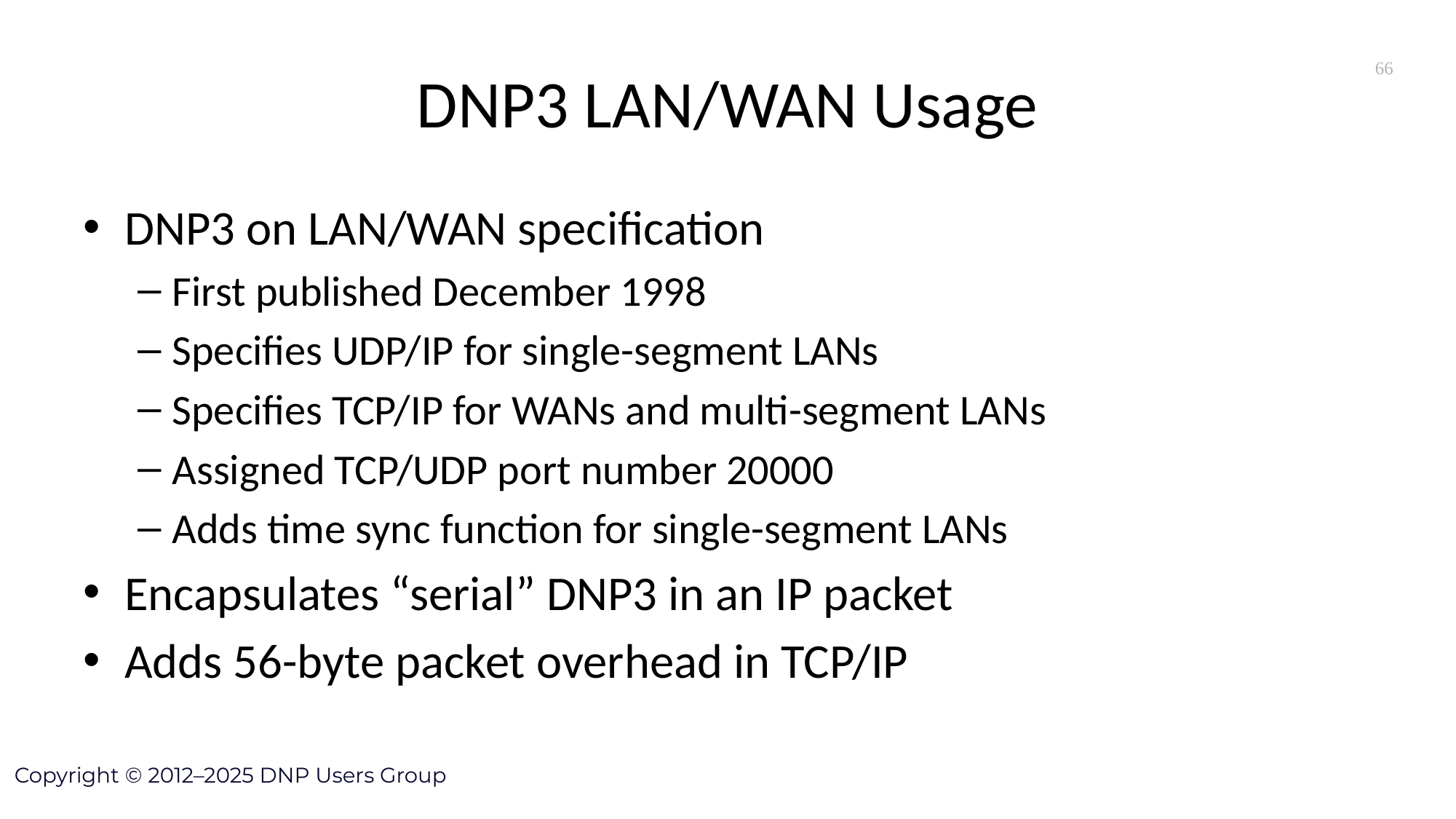

# DNP3 LAN/WAN Usage
66
DNP3 on LAN/WAN specification
First published December 1998
Specifies UDP/IP for single-segment LANs
Specifies TCP/IP for WANs and multi-segment LANs
Assigned TCP/UDP port number 20000
Adds time sync function for single-segment LANs
Encapsulates “serial” DNP3 in an IP packet
Adds 56-byte packet overhead in TCP/IP